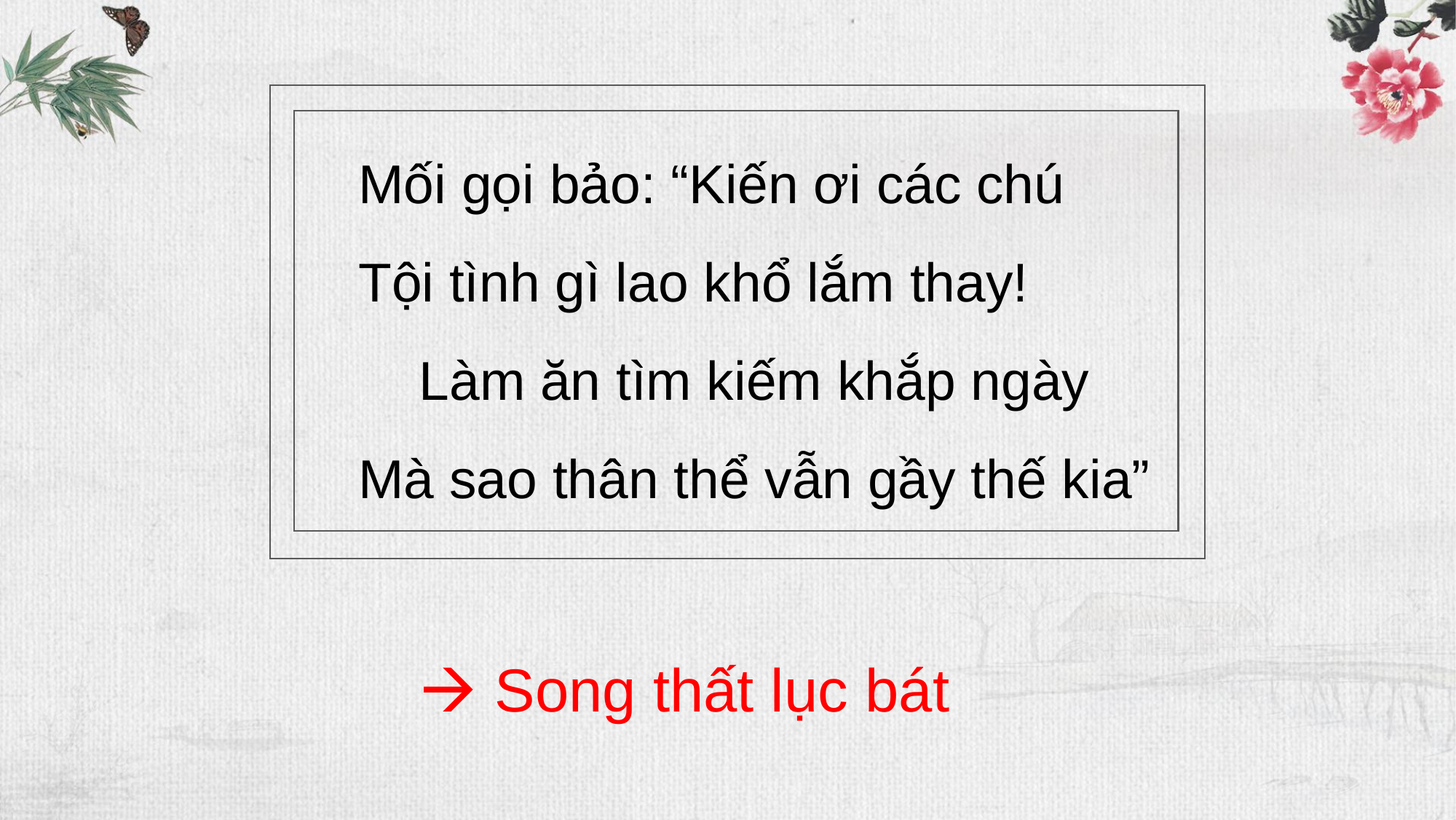

Mối gọi bảo: “Kiến ơi các chú
Tội tình gì lao khổ lắm thay!
    Làm ăn tìm kiếm khắp ngày
Mà sao thân thể vẫn gầy thế kia”
🡪 Song thất lục bát